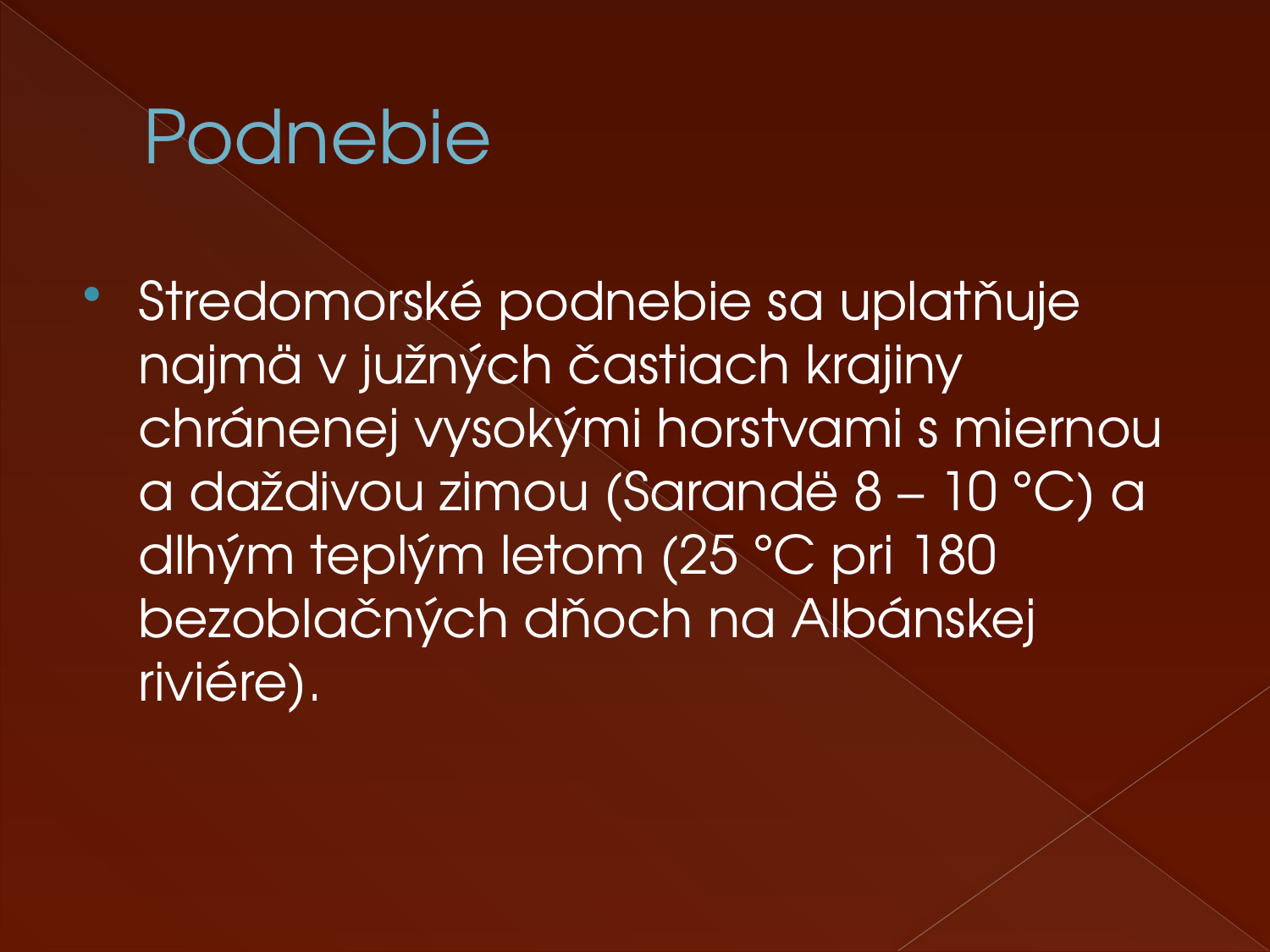

# Podnebie
Stredomorské podnebie sa uplatňuje najmä v južných častiach krajiny chránenej vysokými horstvami s miernou a daždivou zimou (Sarandë 8 – 10 °C) a dlhým teplým letom (25 °C pri 180 bezoblačných dňoch na Albánskej riviére).